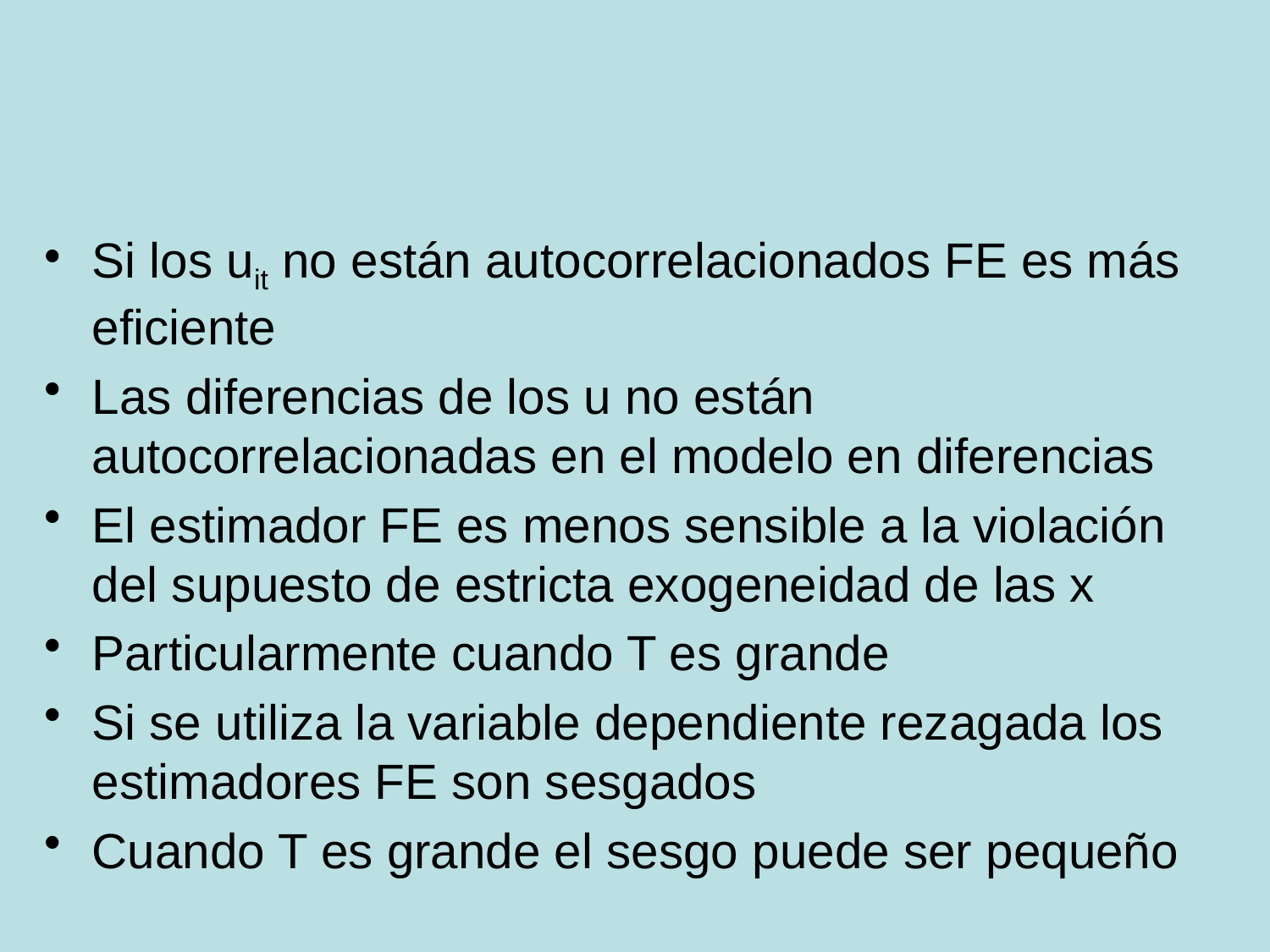

#
Si los uit no están autocorrelacionados FE es más eficiente
Las diferencias de los u no están autocorrelacionadas en el modelo en diferencias
El estimador FE es menos sensible a la violación del supuesto de estricta exogeneidad de las x
Particularmente cuando T es grande
Si se utiliza la variable dependiente rezagada los estimadores FE son sesgados
Cuando T es grande el sesgo puede ser pequeño